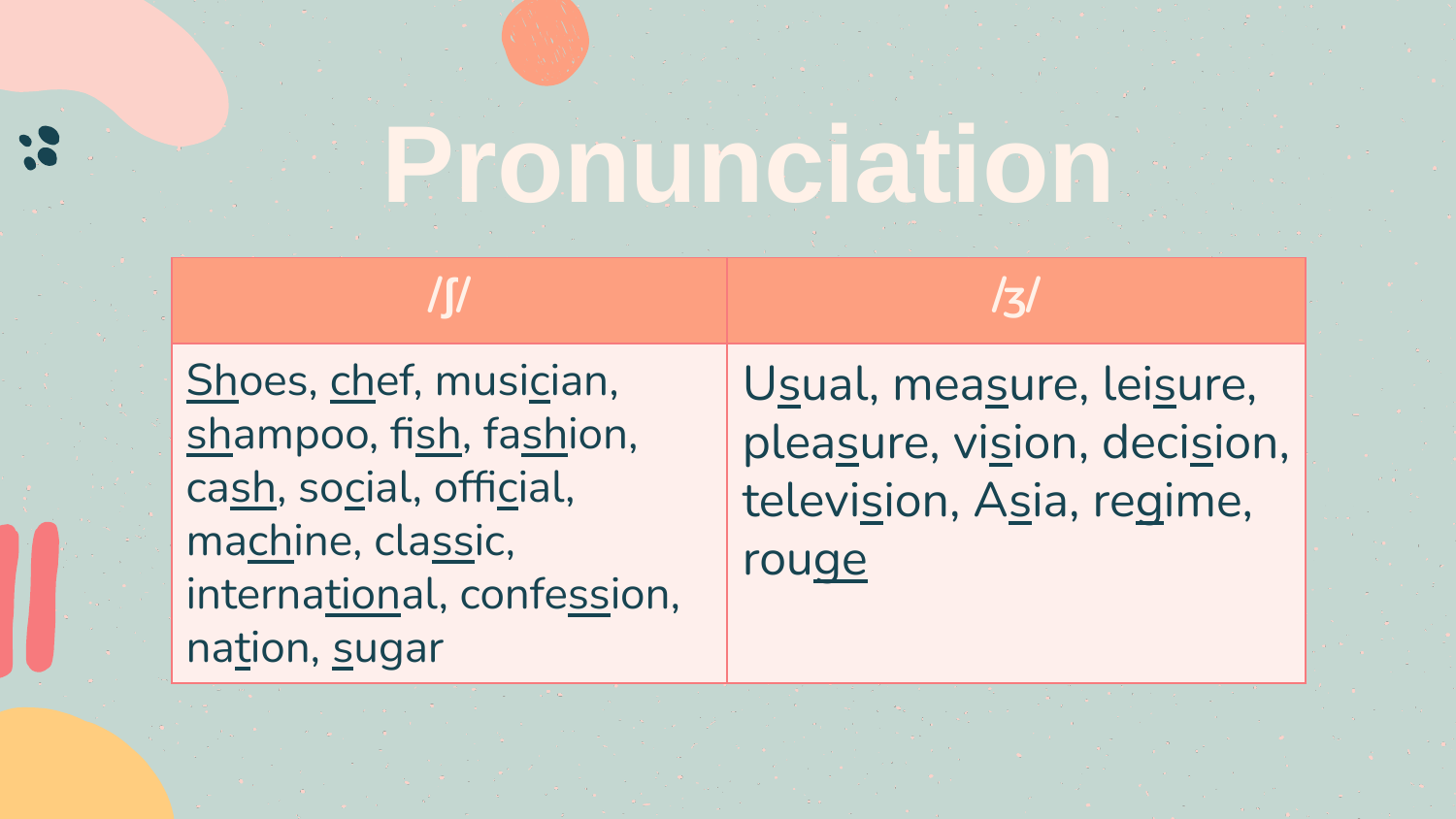

# Pronunciation
| /ʃ/ | /ʒ/ |
| --- | --- |
|  |  |
Shoes, chef, musician, shampoo, fish, fashion, cash, social, official, machine, classic, international, confession, nation, sugar
Usual, measure, leisure, pleasure, vision, decision, television, Asia, regime, rouge